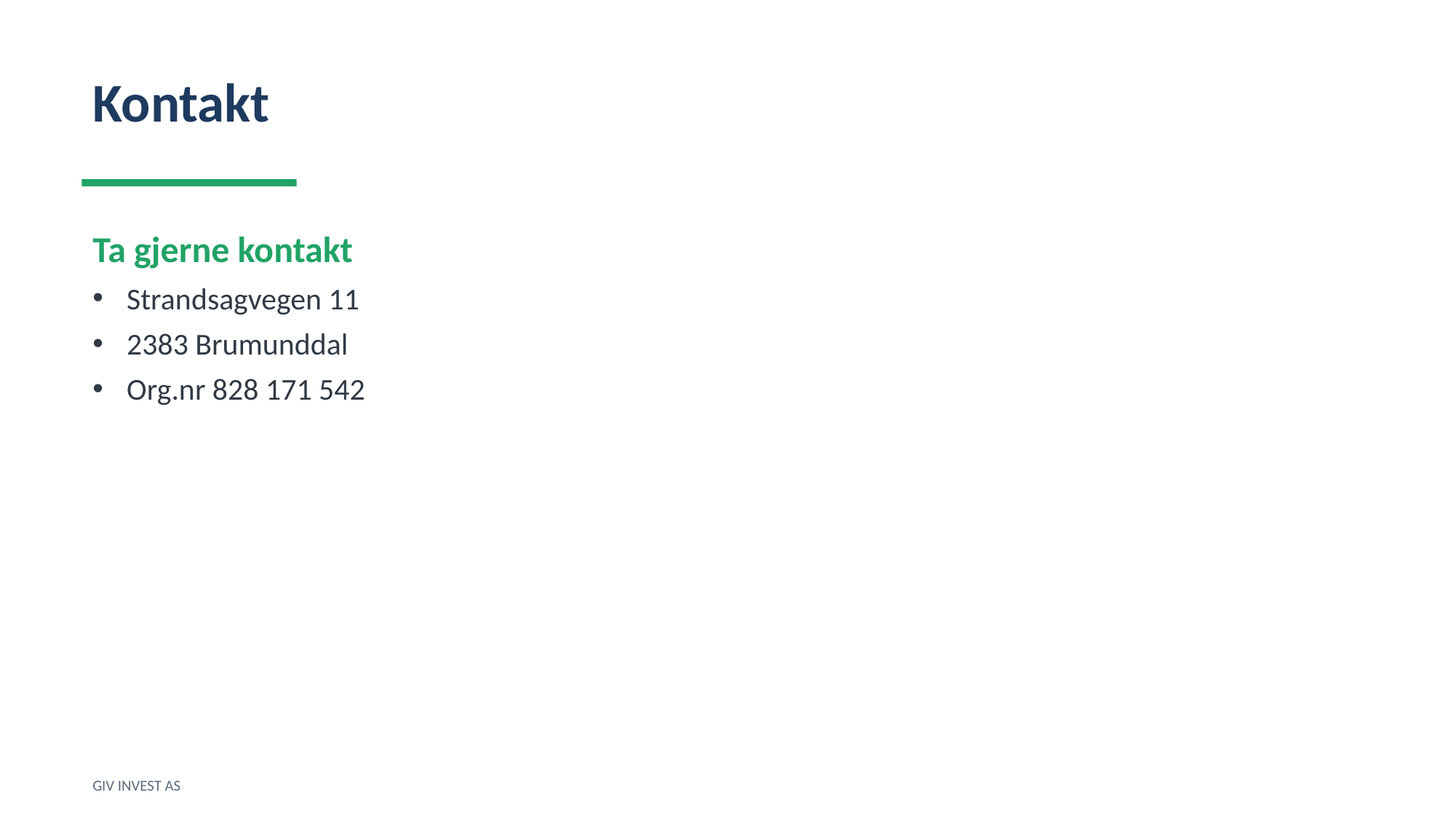

Kontakt

Ta gjerne kontakt
Strandsagvegen 11
2383 Brumunddal
Org.nr 828 171 542
GIV INVEST AS